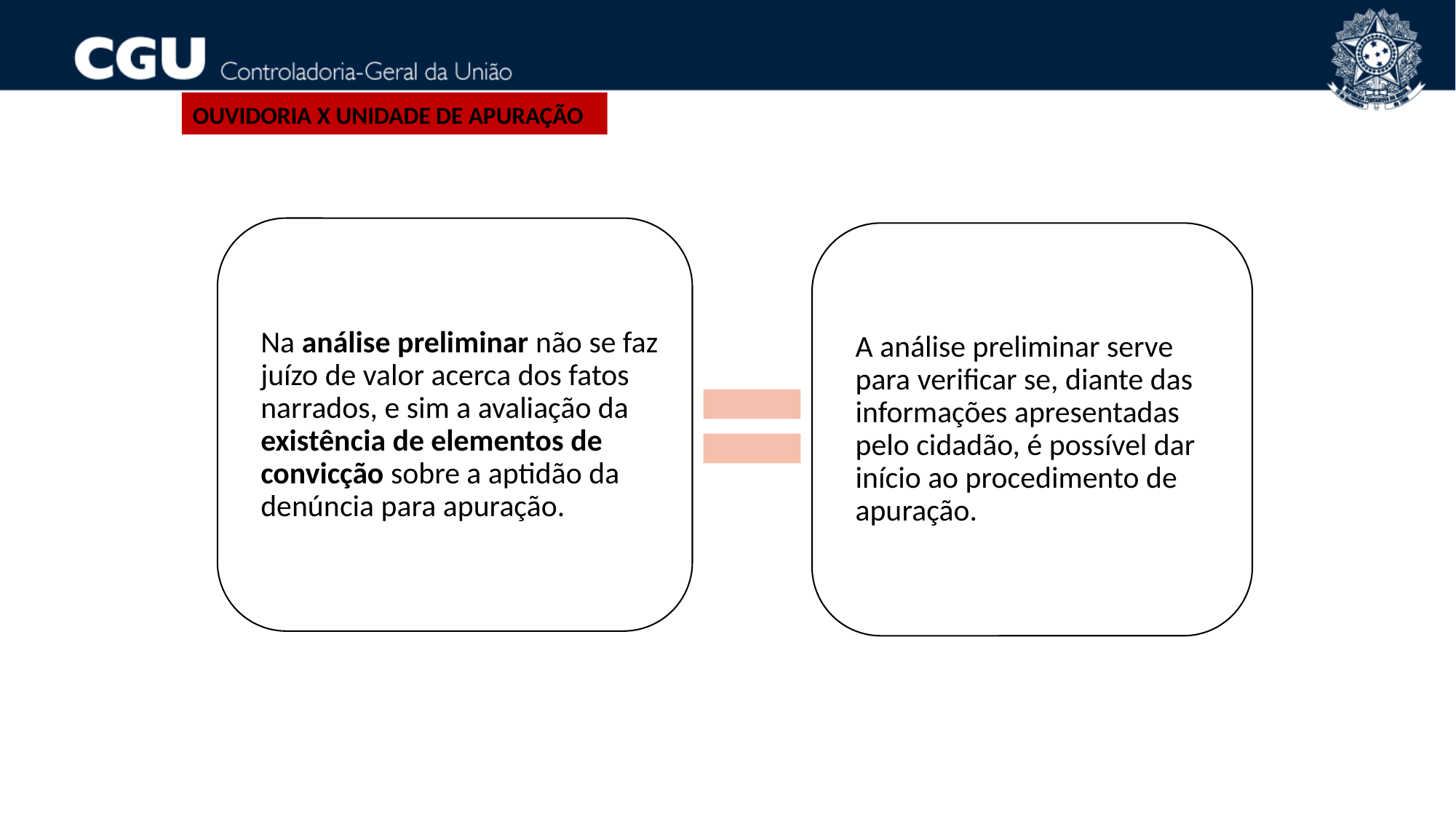

Na análise preliminar não se faz juízo de valor acerca dos fatos narrados, e sim a avaliação da existência de elementos de convicção sobre a aptidão da denúncia para apuração.

A análise preliminar serve para verificar se, diante das informações apresentadas pelo cidadão, é possível dar início ao procedimento de apuração.

Ouvidoria x unidade de apuração